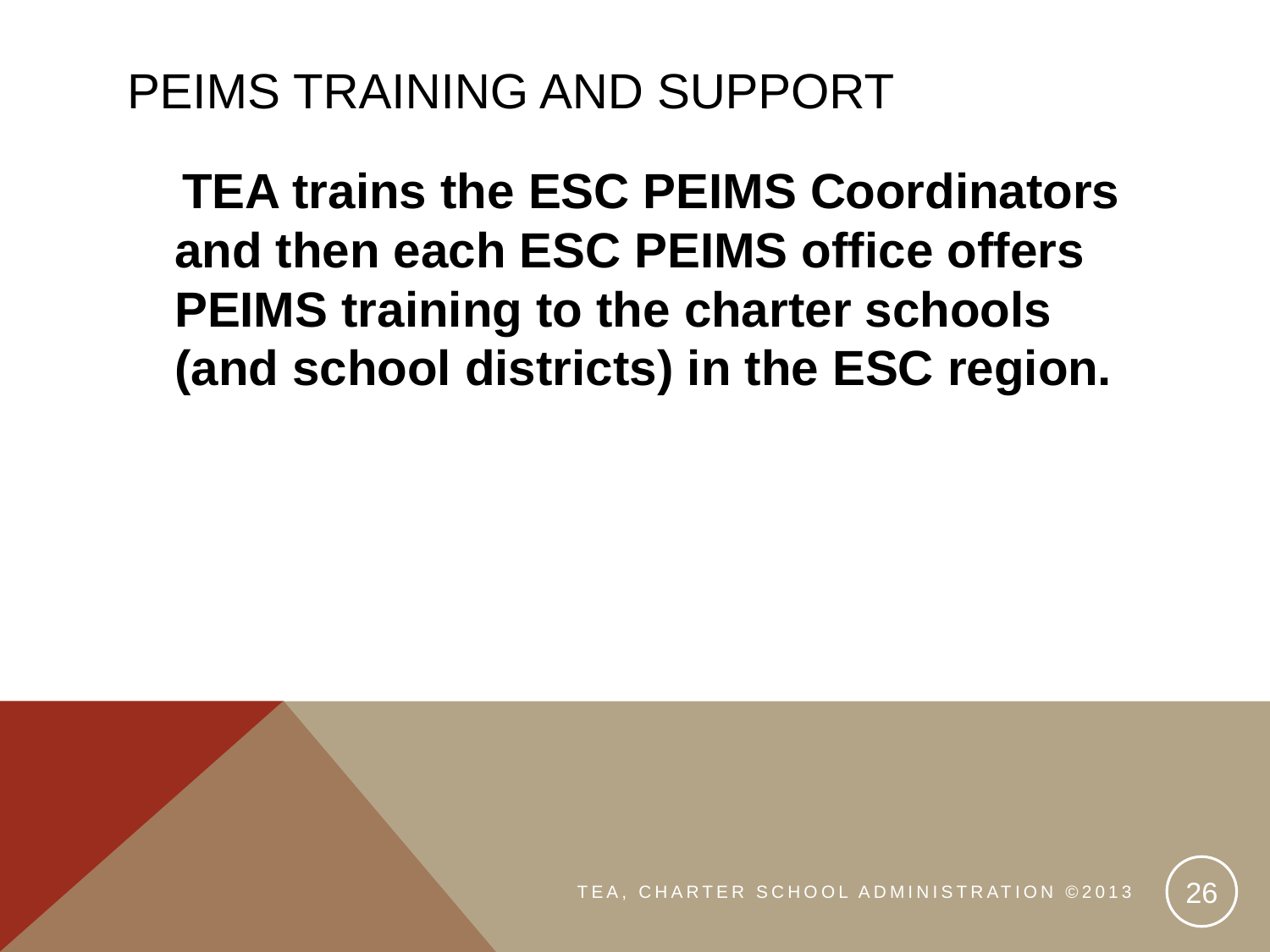

# PEIMS Training and Support
    TEA trains the ESC PEIMS Coordinators and then each ESC PEIMS office offers PEIMS training to the charter schools (and school districts) in the ESC region.
26
TEA, CHARTER SCHOOL ADMINISTRATION ©2013